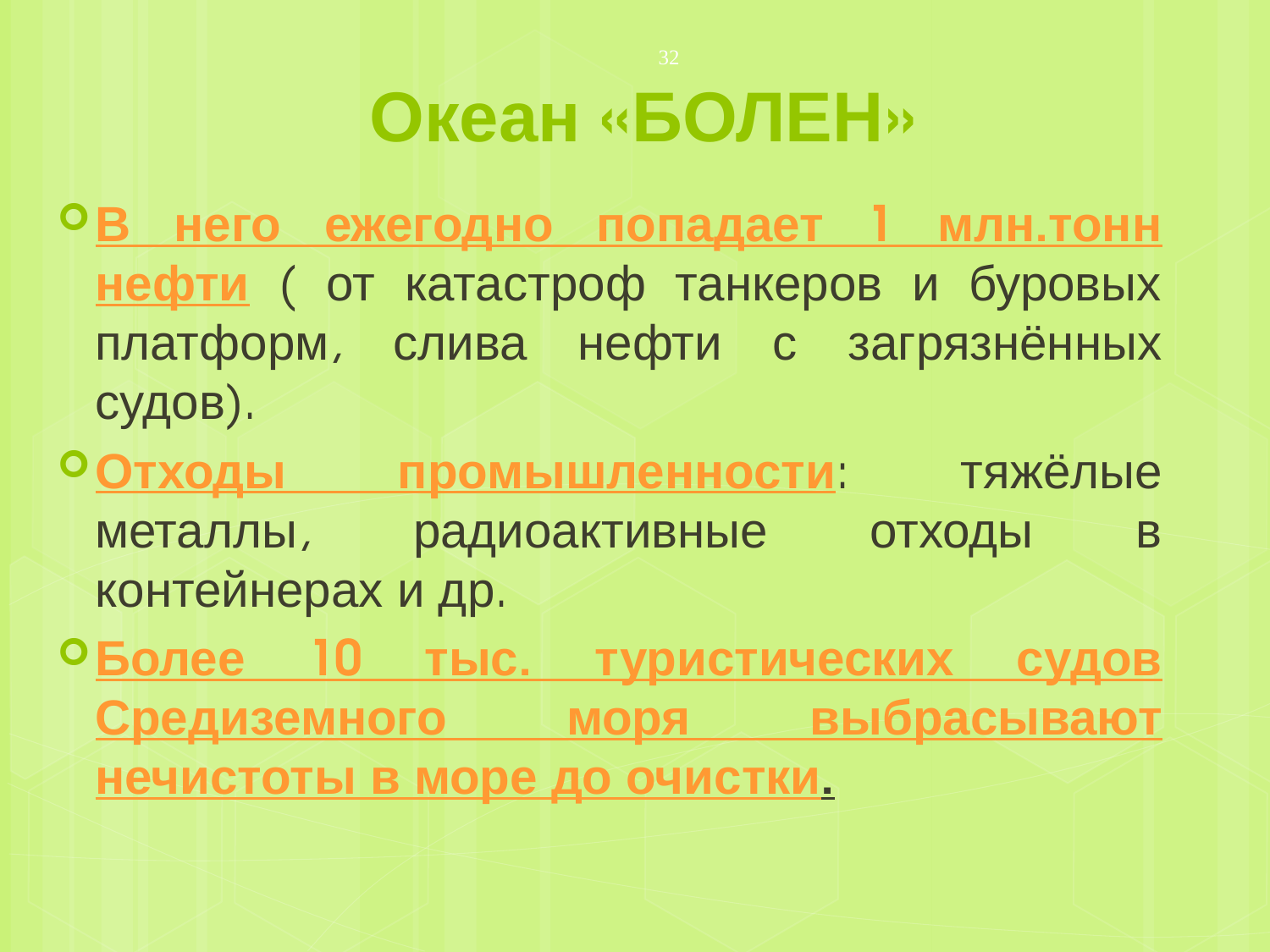

# Океан «БОЛЕН»
32
В него ежегодно попадает 1 млн.тонн нефти ( от катастроф танкеров и буровых платформ, слива нефти с загрязнённых судов).
Отходы промышленности: тяжёлые металлы, радиоактивные отходы в контейнерах и др.
Более 10 тыс. туристических судов Средиземного моря выбрасывают нечистоты в море до очистки.